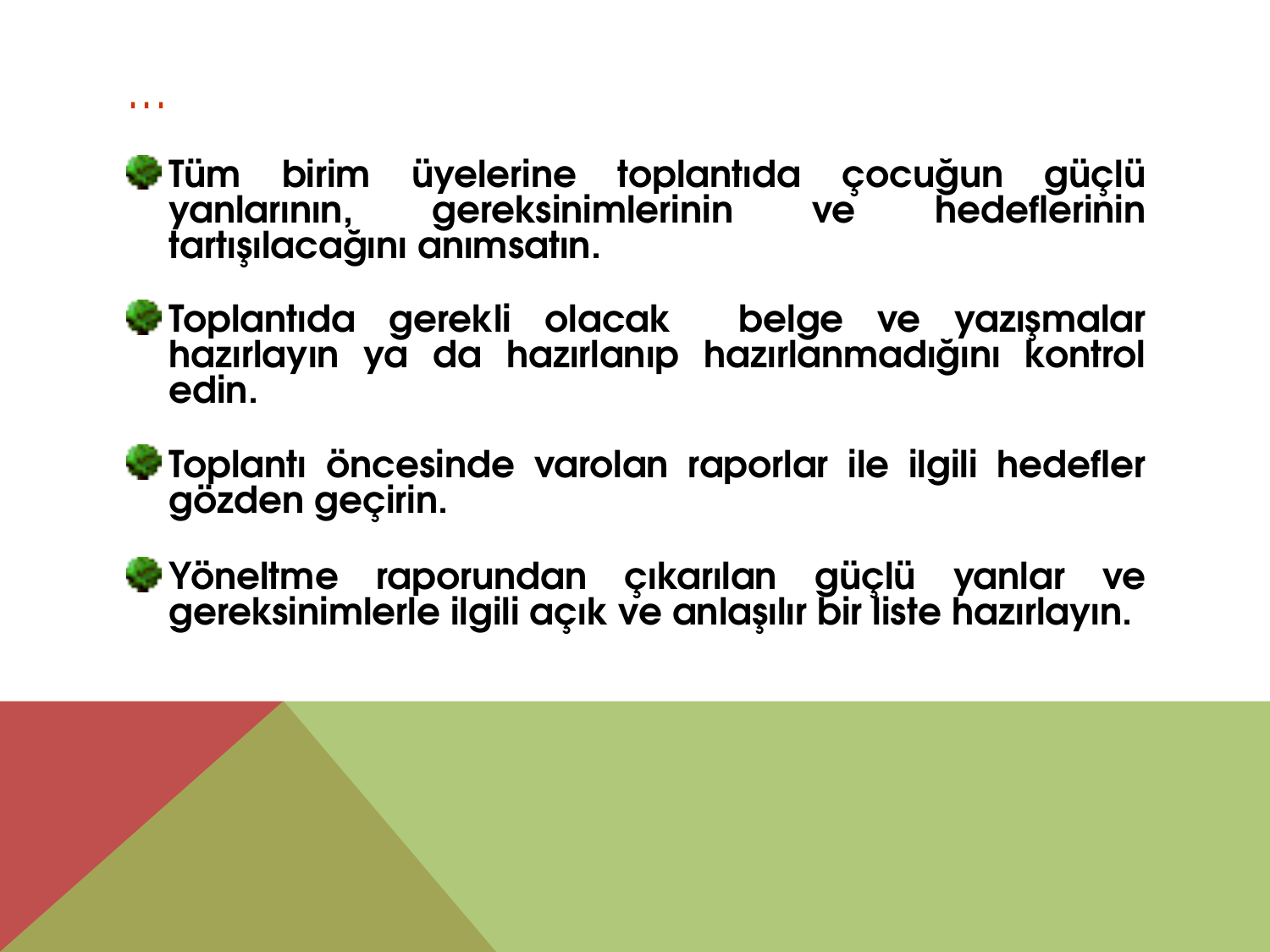

# ...
Tüm birim üyelerine toplantıda çocuğun güçlü yanlarının, gereksinimlerinin ve hedeflerinin tartışılacağını anımsatın.

Toplantıda gerekli olacak  belge ve yazışmalar hazırlayın ya da hazırlanıp hazırlanmadığını kontrol edin.

Toplantı öncesinde varolan raporlar ile ilgili hedefler gözden geçirin.

Yöneltme raporundan çıkarılan güçlü yanlar ve gereksinimlerle ilgili açık ve anlaşılır bir liste hazırlayın.